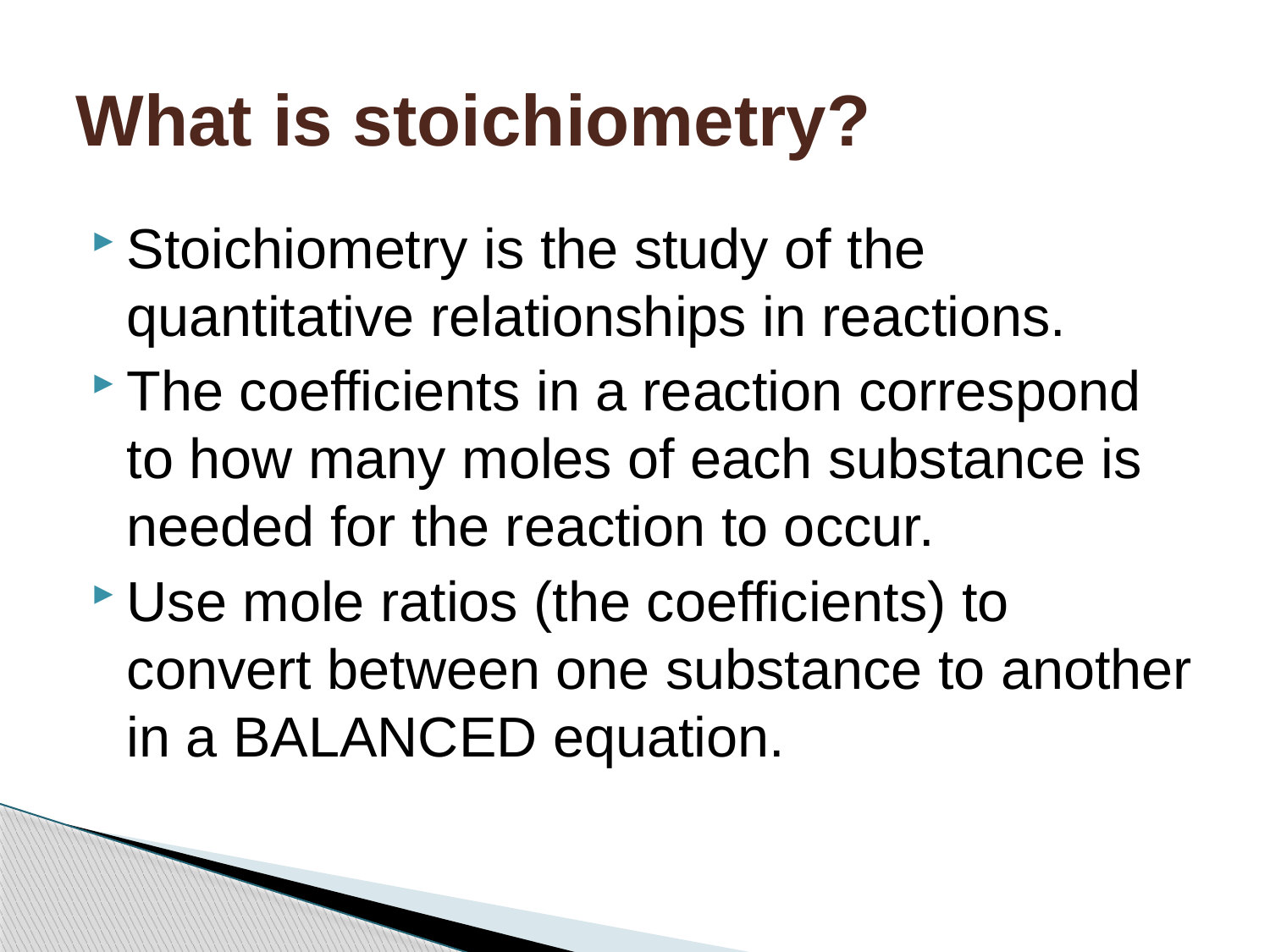

# What is stoichiometry?
Stoichiometry is the study of the quantitative relationships in reactions.
The coefficients in a reaction correspond to how many moles of each substance is needed for the reaction to occur.
Use mole ratios (the coefficients) to convert between one substance to another in a BALANCED equation.